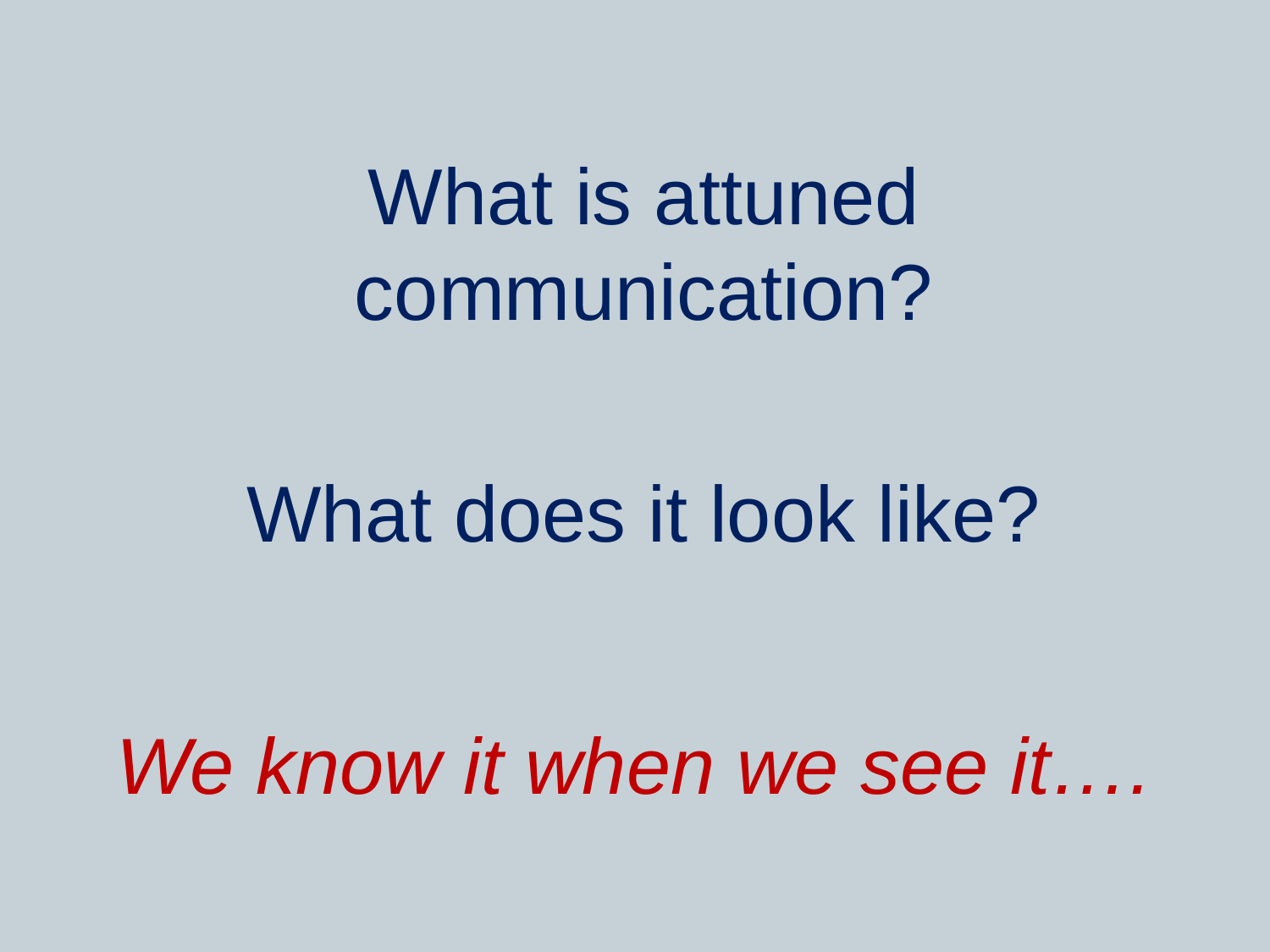

What is attuned communication?

What does it look like?

We know it when we see it….